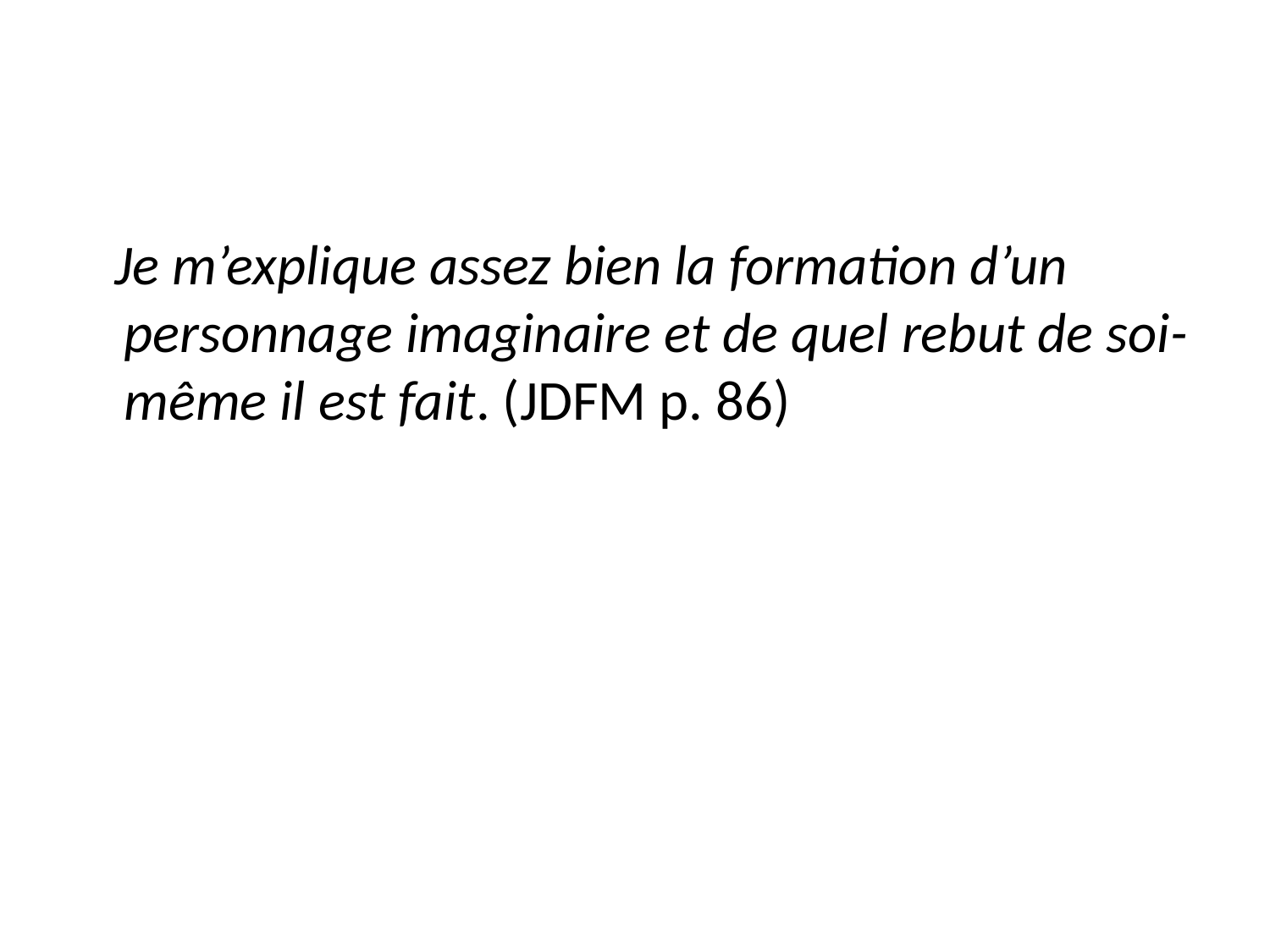

#
   Je m’explique assez bien la formation d’un personnage imaginaire et de quel rebut de soi-même il est fait. (JDFM p. 86)